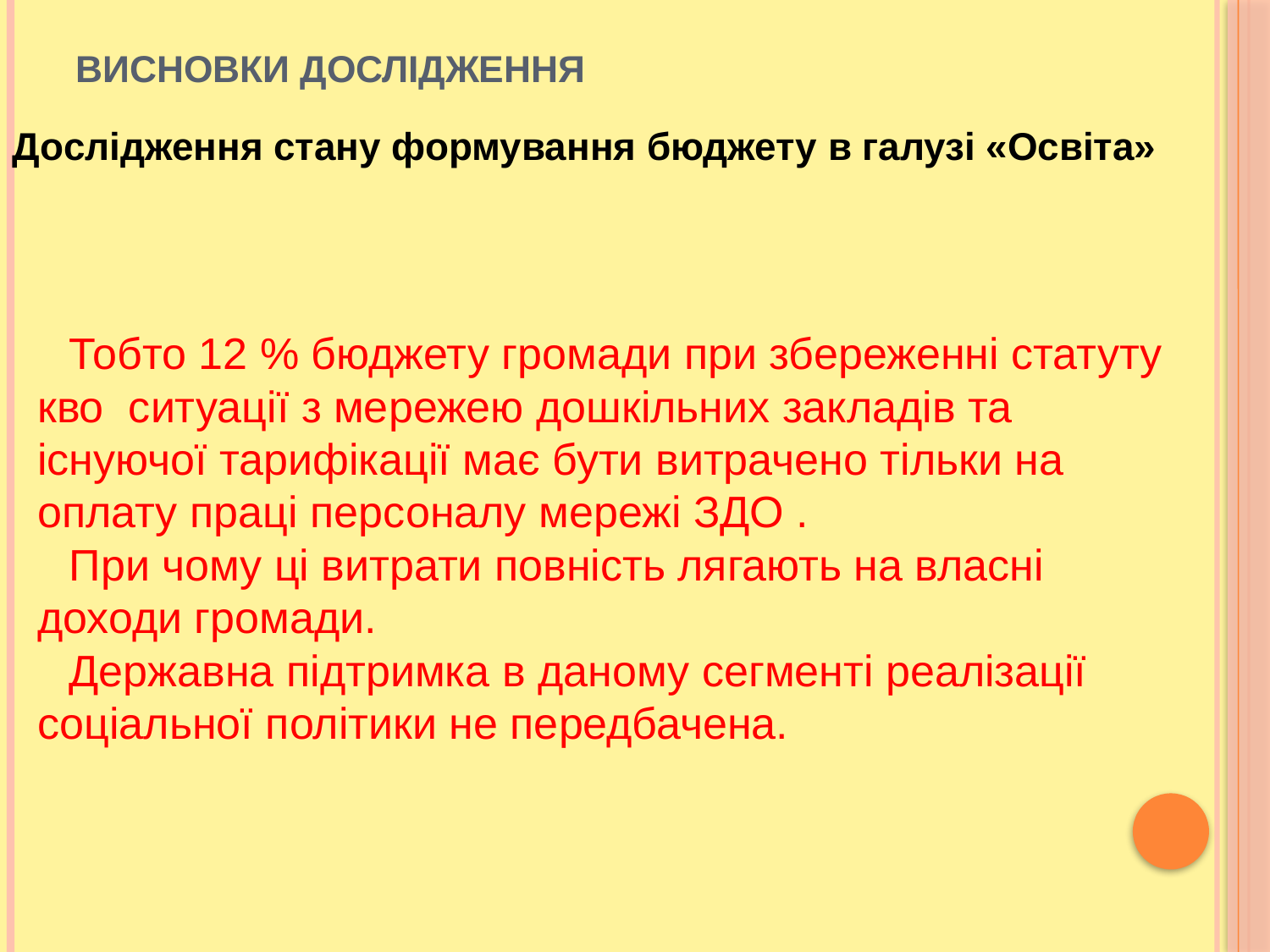

# Висновки дослідження
Дослідження стану формування бюджету в галузі «Освіта»
Тобто 12 % бюджету громади при збереженні статуту кво  ситуації з мережею дошкільних закладів та існуючої тарифікації має бути витрачено тільки на оплату праці персоналу мережі ЗДО .
При чому ці витрати повність лягають на власні доходи громади.
Державна підтримка в даному сегменті реалізації соціальної політики не передбачена.